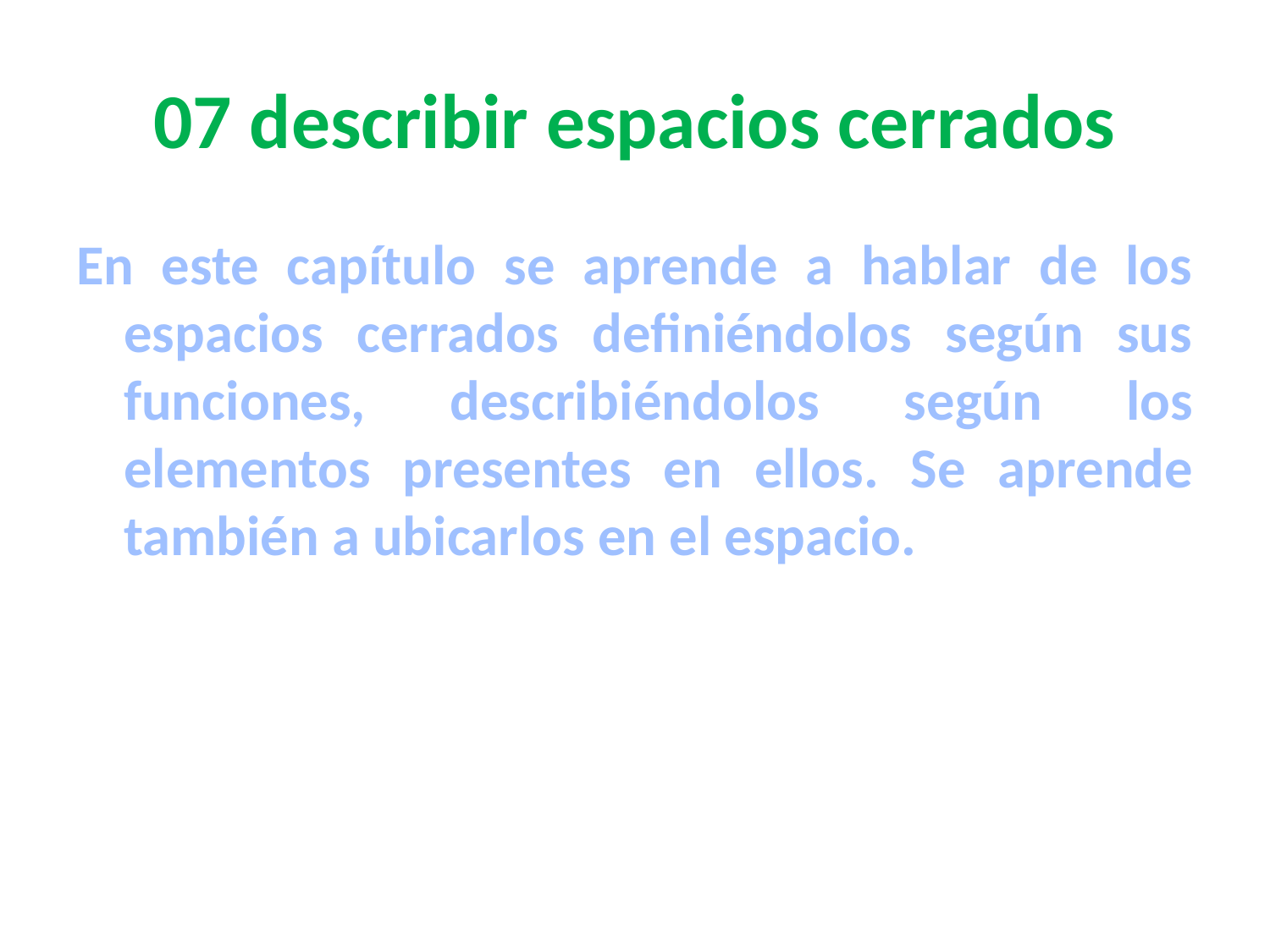

# 07 describir espacios cerrados
En este capítulo se aprende a hablar de los espacios cerrados definiéndolos según sus funciones, describiéndolos según los elementos presentes en ellos. Se aprende también a ubicarlos en el espacio.